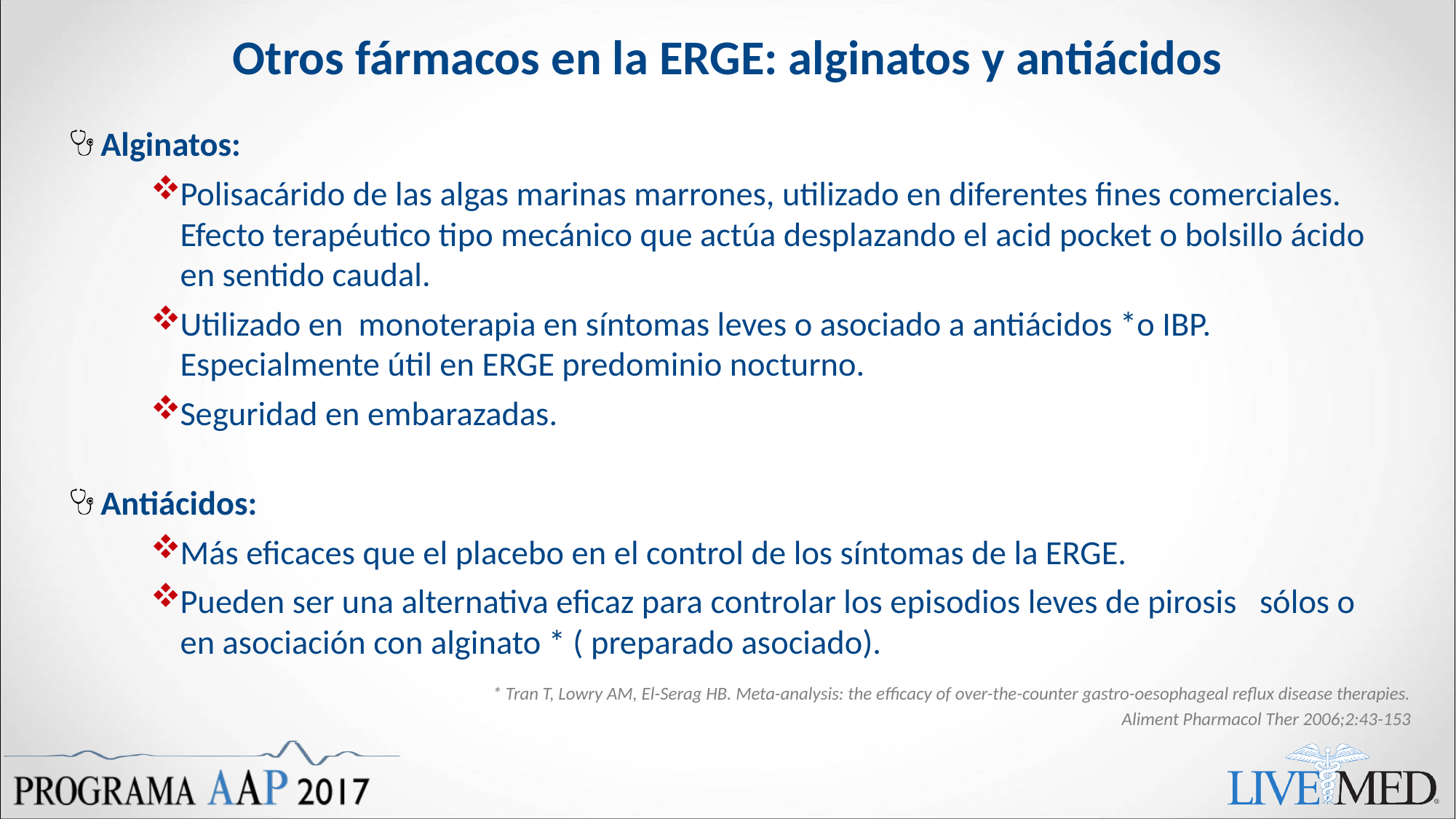

# Otros fármacos en la ERGE: alginatos y antiácidos
Alginatos:
Polisacárido de las algas marinas marrones, utilizado en diferentes fines comerciales. Efecto terapéutico tipo mecánico que actúa desplazando el acid pocket o bolsillo ácido en sentido caudal.
Utilizado en  monoterapia en síntomas leves o asociado a antiácidos *o IBP. Especialmente útil en ERGE predominio nocturno.
Seguridad en embarazadas.

Antiácidos:
Más eficaces que el placebo en el control de los síntomas de la ERGE.
Pueden ser una alternativa eficaz para controlar los episodios leves de pirosis   sólos o en asociación con alginato * ( preparado asociado).

* Tran T, Lowry AM, El-Serag HB. Meta-analysis: the efficacy of over-the-counter gastro-oesophageal reflux disease therapies.
Aliment Pharmacol Ther 2006;2:43-153